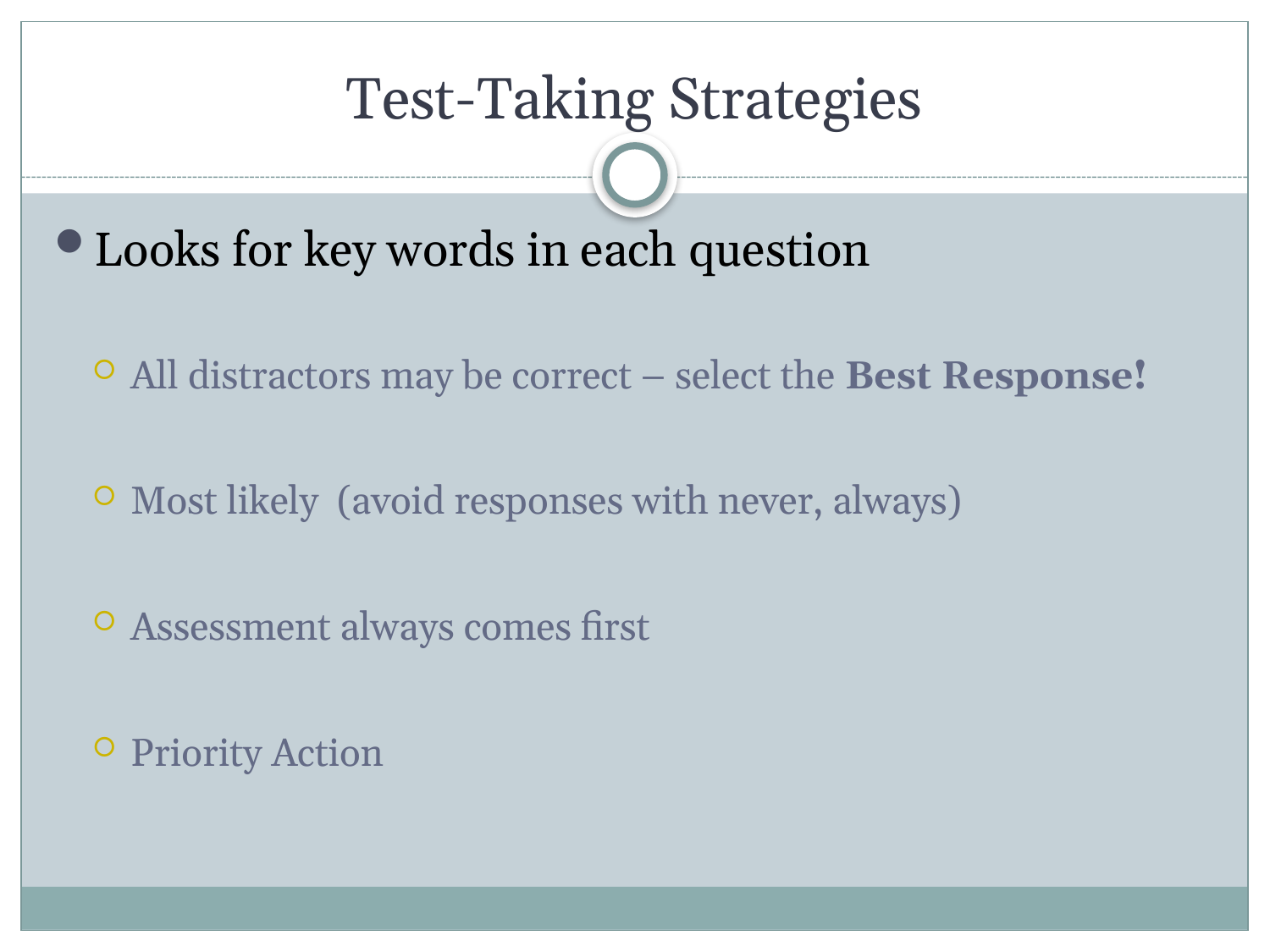

# Test-Taking Strategies
Looks for key words in each question

All distractors may be correct – select the Best Response!

Most likely  (avoid responses with never, always)

Assessment always comes first

Priority Action